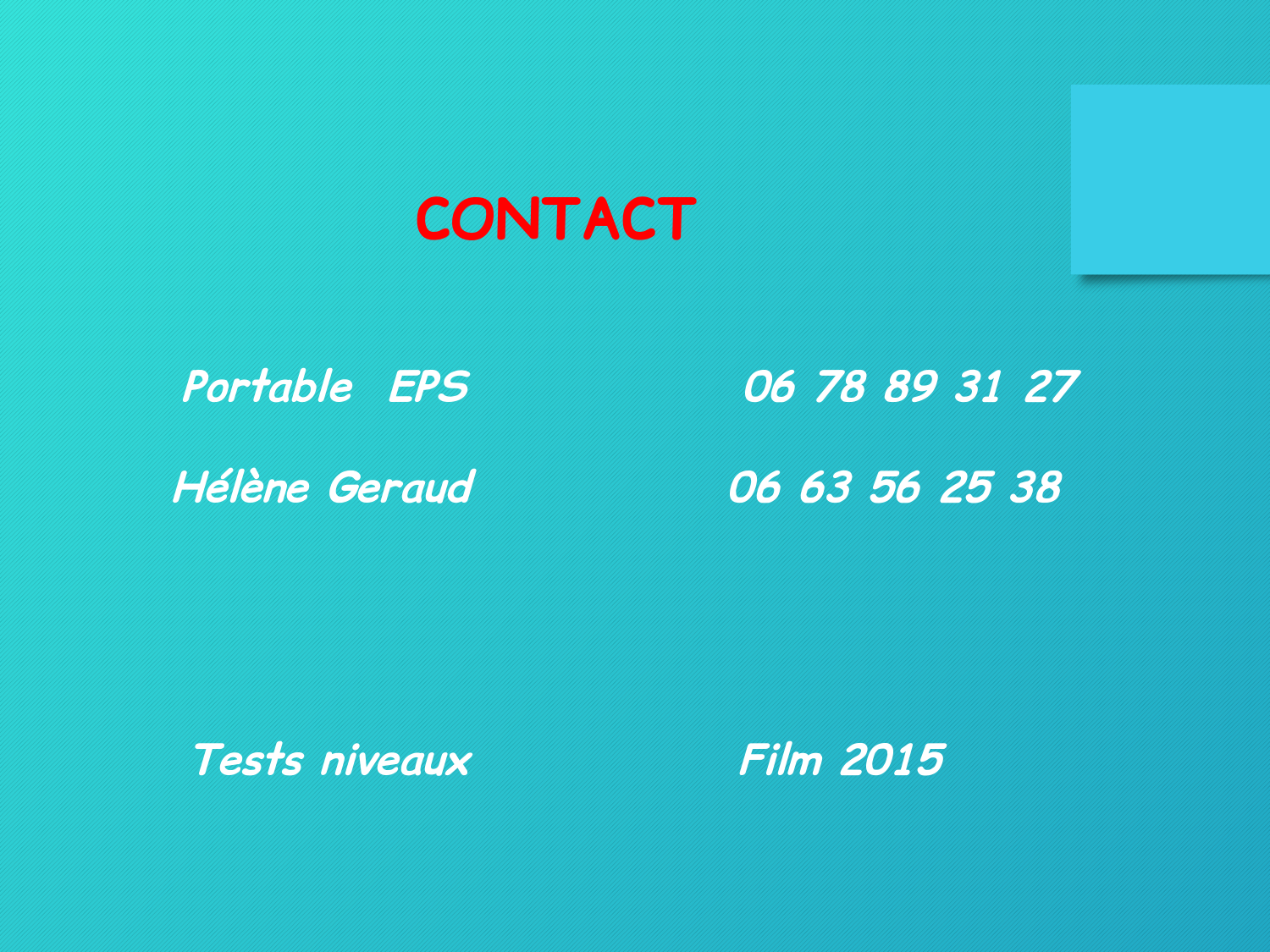

CONTACT
Portable  EPS               06 78 89 31 27
 Hélène Geraud              06 63 56 25 38
Tests niveaux
Film 2015